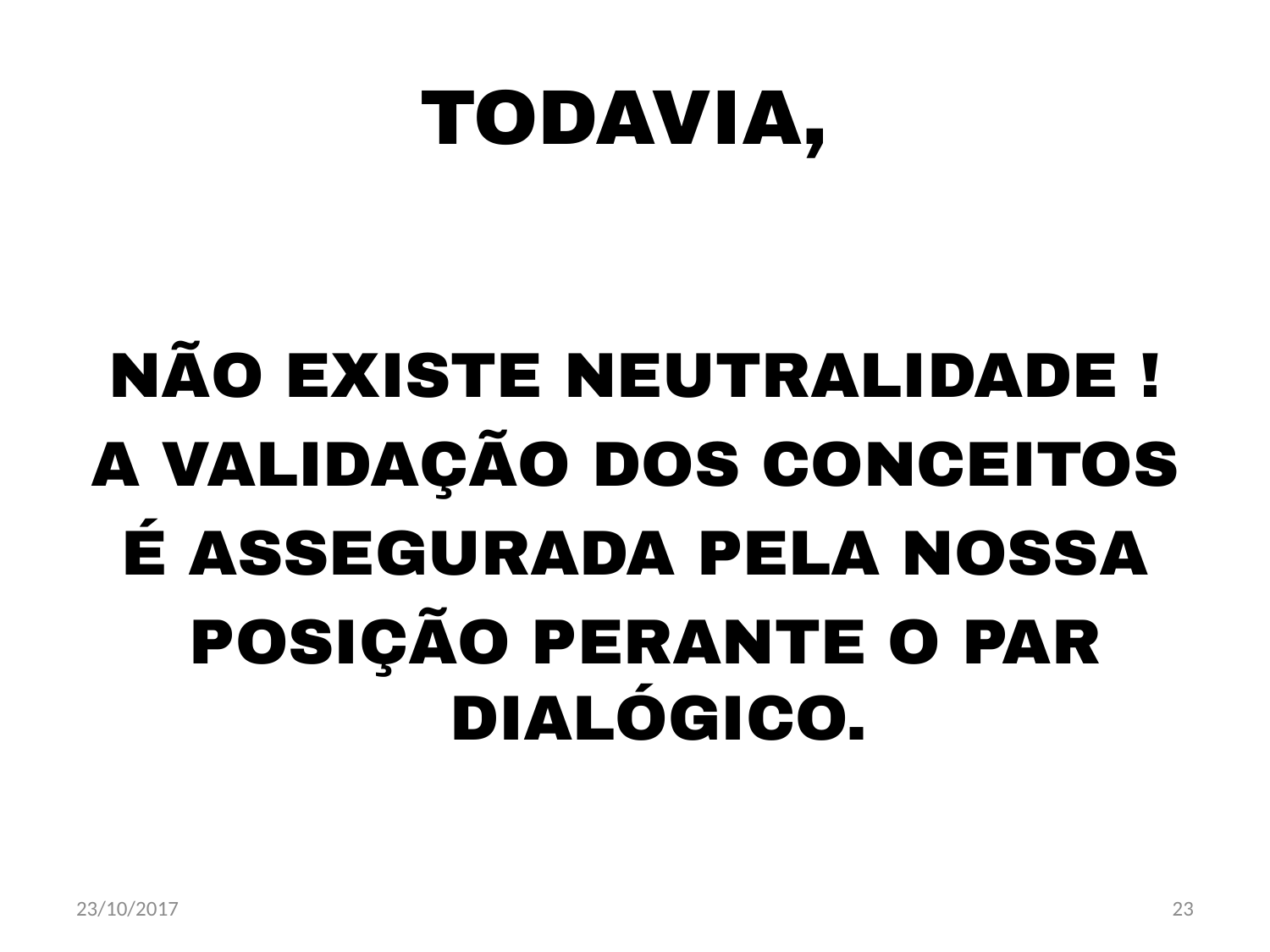

# TODAVIA,

NÃO EXISTE NEUTRALIDADE !
A VALIDAÇÃO DOS CONCEITOS
É ASSEGURADA PELA NOSSA
 POSIÇÃO PERANTE O PAR DIALÓGICO.

23/10/2017
23